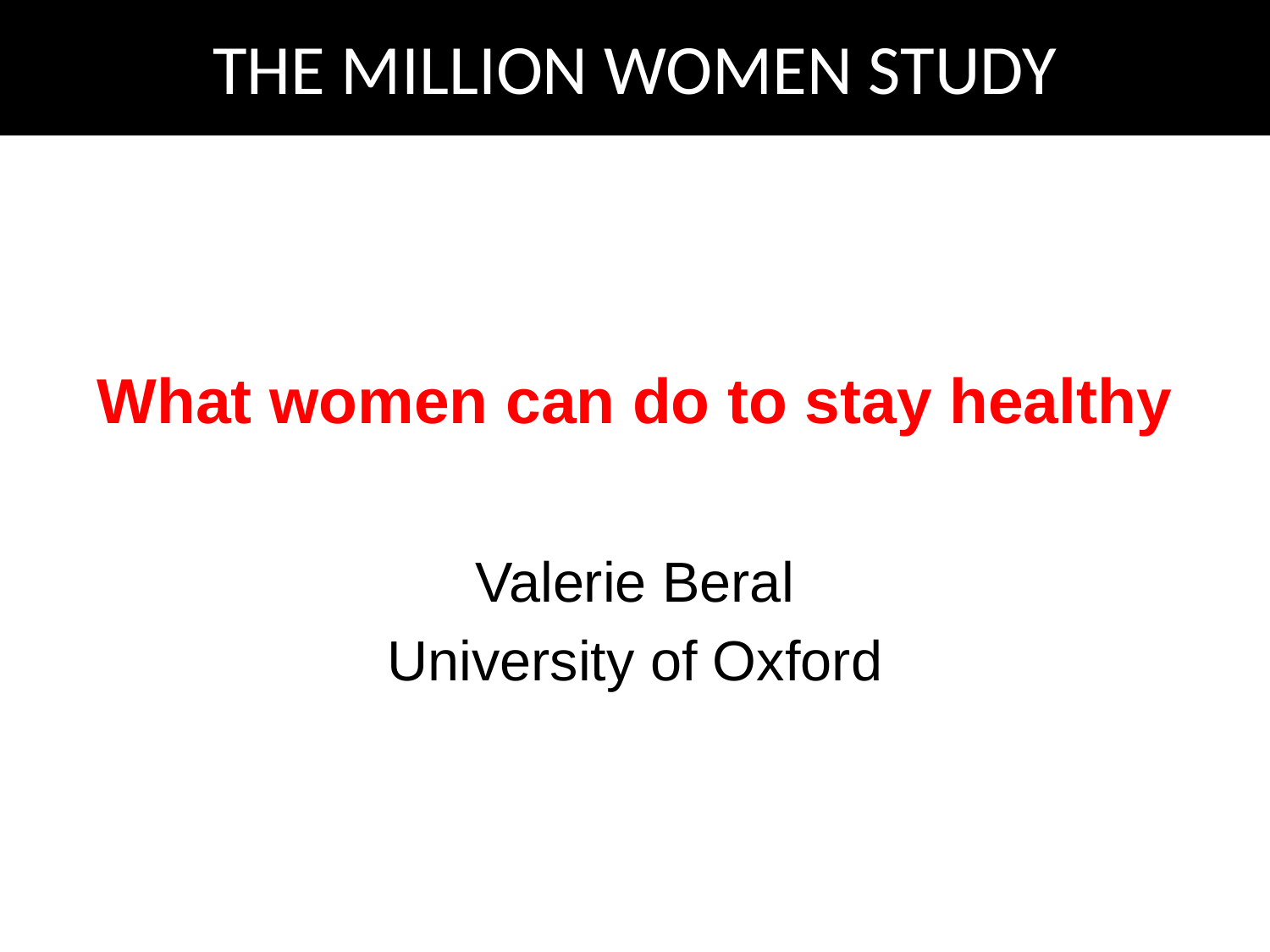

THE MILLION WOMEN STUDY

# What women can do to stay healthy
Valerie Beral
University of Oxford